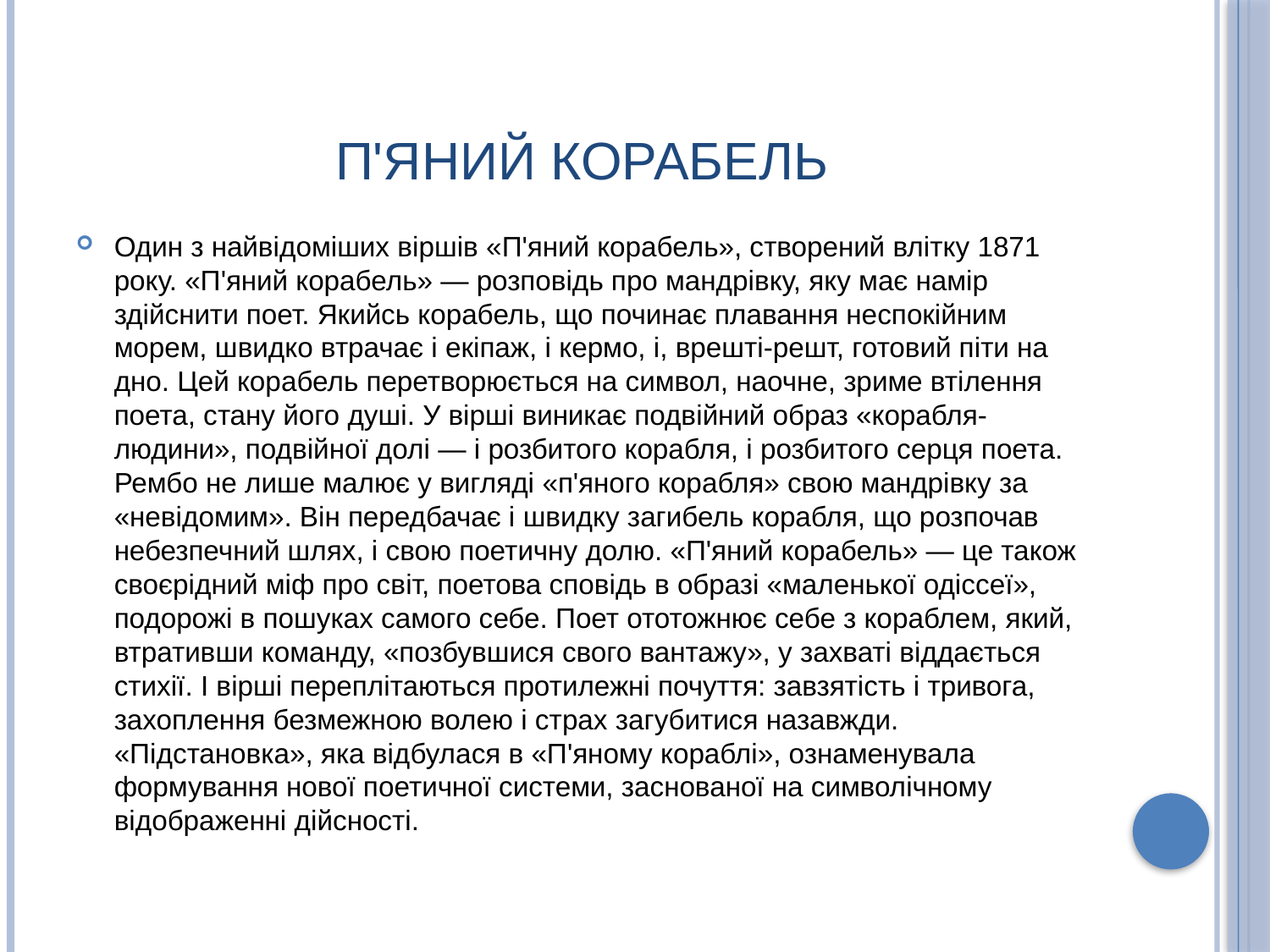

# П'яний корабель
Один з найвідоміших віршів «П'яний корабель», створений влітку 1871 року. «П'яний корабель» — розповідь про мандрівку, яку має намір здійснити поет. Якийсь корабель, що починає плавання неспокійним морем, швидко втрачає і екіпаж, і кермо, і, врешті-решт, готовий піти на дно. Цей корабель перетворюється на символ, наочне, зриме втілення поета, стану його душі. У вірші виникає подвійний образ «корабля-людини», подвійної долі — і розбитого корабля, і розбитого серця поета. Рембо не лише малює у вигляді «п'яного корабля» свою мандрівку за «невідомим». Він передбачає і швидку загибель корабля, що розпочав небезпечний шлях, і свою поетичну долю. «П'яний корабель» — це також своєрідний міф про світ, поетова сповідь в образі «маленької одіссеї», подорожі в пошуках самого себе. Поет ототожнює себе з кораблем, який, втративши команду, «позбувшися свого вантажу», у захваті віддається стихії. І вірші переплітаються протилежні почуття: завзятість і тривога, захоплення безмежною волею і страх загубитися назавжди. «Підстановка», яка відбулася в «П'яному кораблі», ознаменувала формування нової поетичної системи, заснованої на символічному відображенні дійсності.